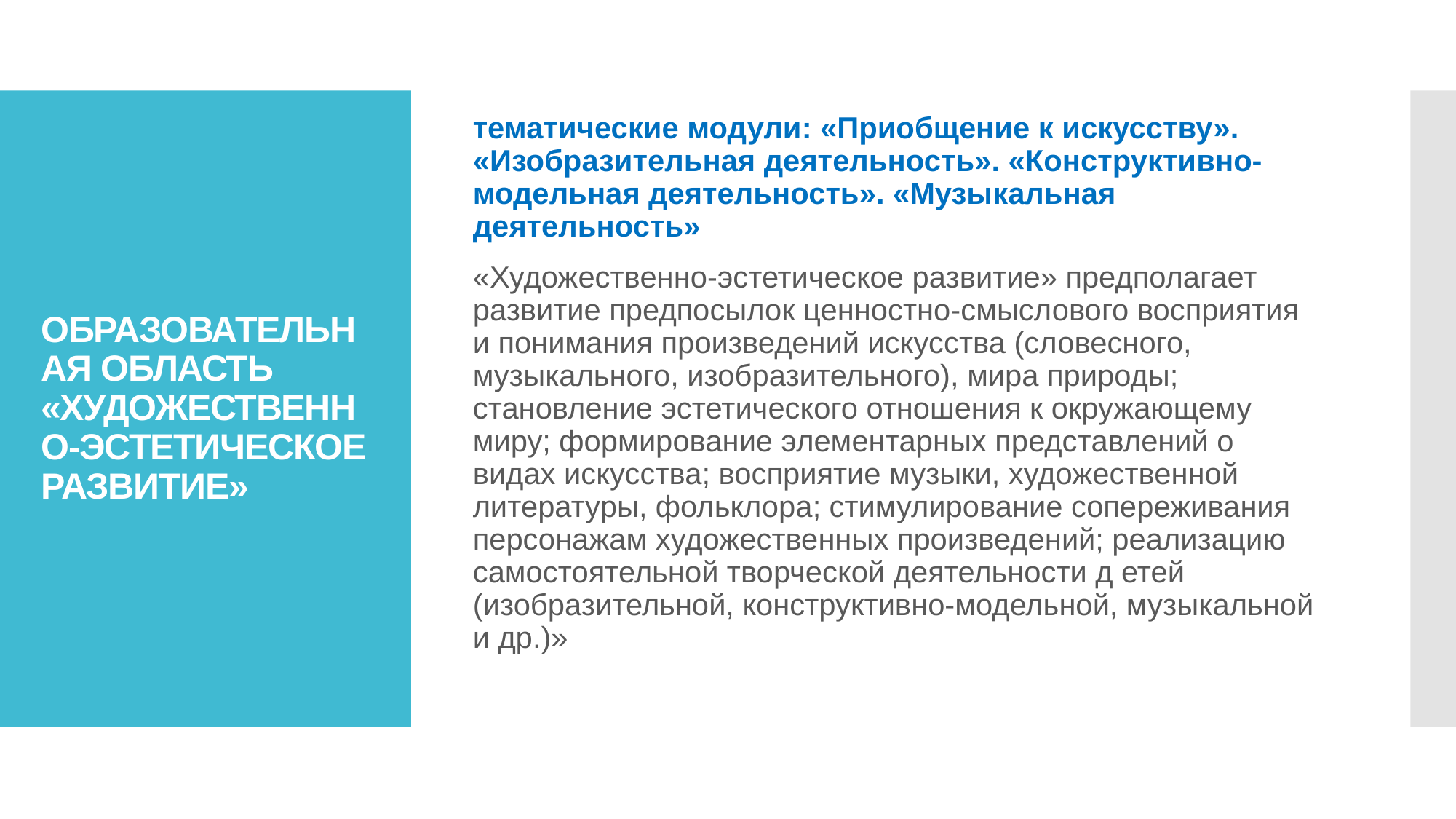

тематические модули: «Приобщение к искусству».  «Изобразительная деятельность». «Конструктивно-модельная деятельность». «Музыкальная деятельность»
«Художественно-эстетическое развитие» предполагает развитие предпосылок ценностно-смыслового восприятия и понимания произведений искусства (словесного, музыкального, изобразительного), мира природы; становление эстетического отношения к окружающему миру; формирование элементарных представлений о видах искусства; восприятие музыки, художественной литературы, фольклора; стимулирование сопереживания персонажам художественных произведений; реализацию самостоятельной творческой деятельности д етей (изобразительной, конструктивно-модельной, музыкальной и др.)»

# ОБРАЗОВАТЕЛЬНАЯ ОБЛАСТЬ «ХУДОЖЕСТВЕННО-ЭСТЕТИЧЕСКОЕ РАЗВИТИЕ»